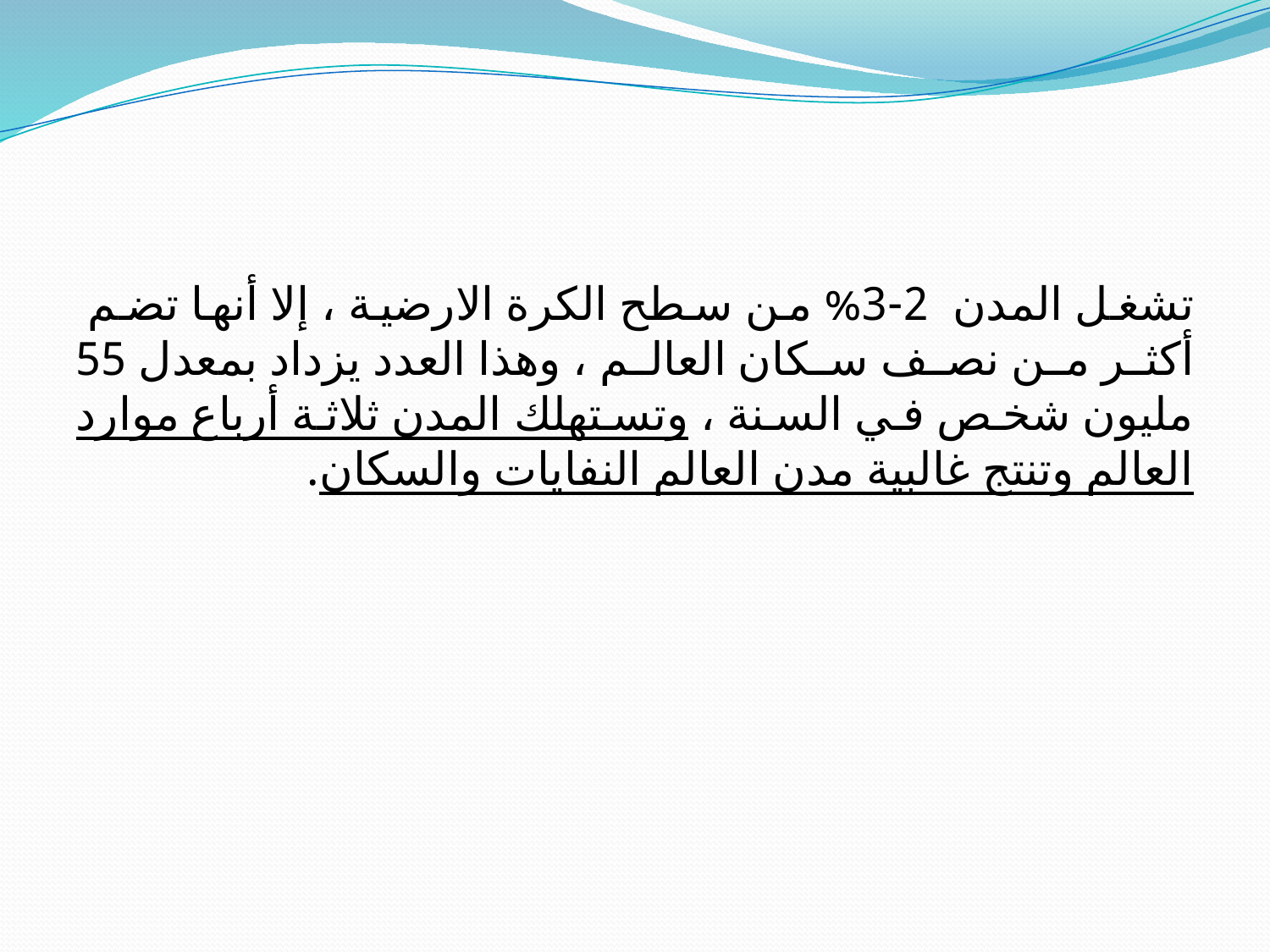

تشغل المدن  2-3% من سطح الكرة الارضية ، إلا أنها تضم  أكثر من نصف سكان العالم ، وهذا العدد يزداد بمعدل 55 مليون شخص في السنة ، وتستهلك المدن ثلاثة أرباع موارد العالم وتنتج غالبية مدن العالم النفايات والسكان.